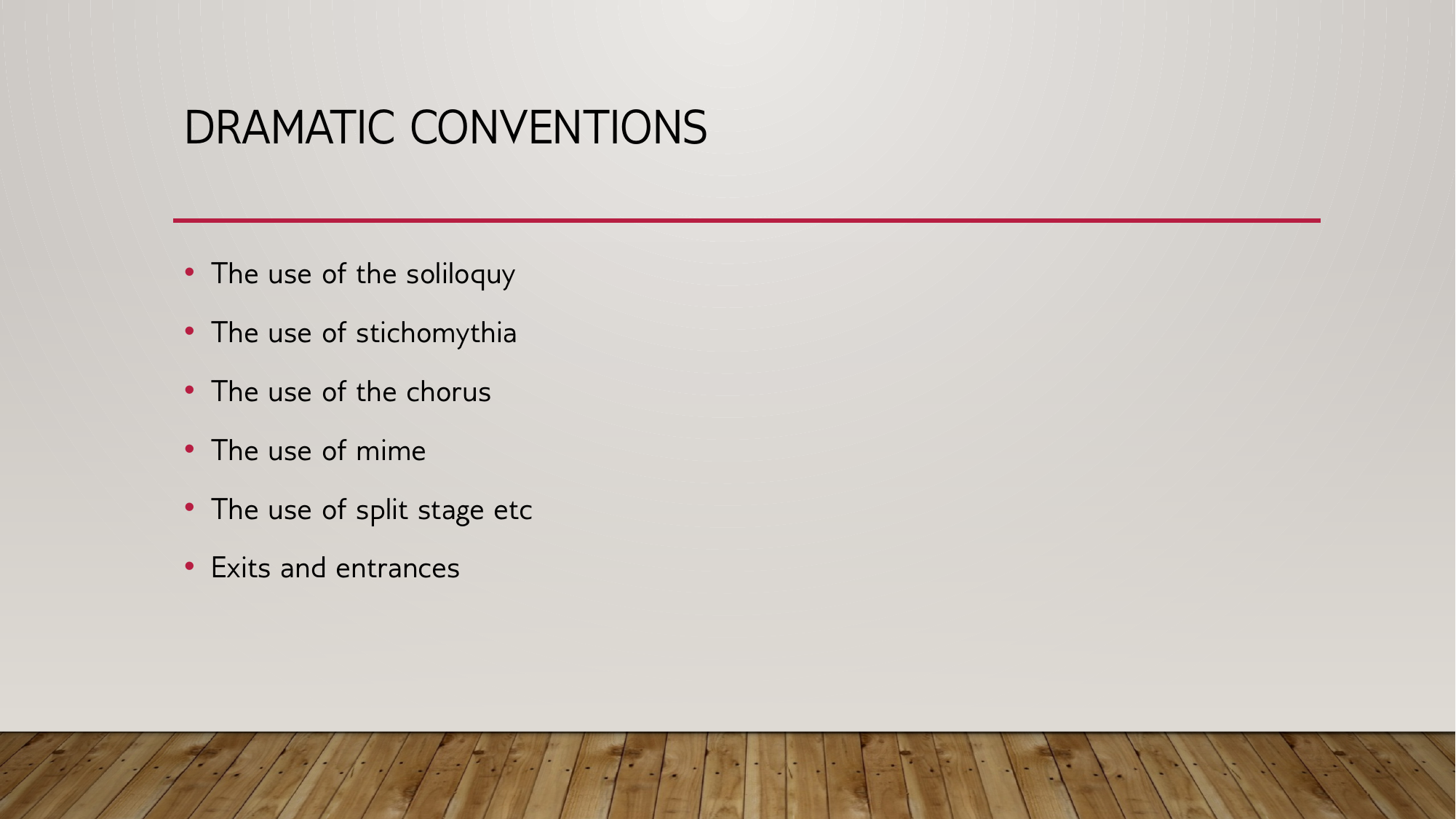

# Dramatic conventions
The use of the soliloquy
The use of stichomythia
The use of the chorus
The use of mime
The use of split stage etc
Exits and entrances